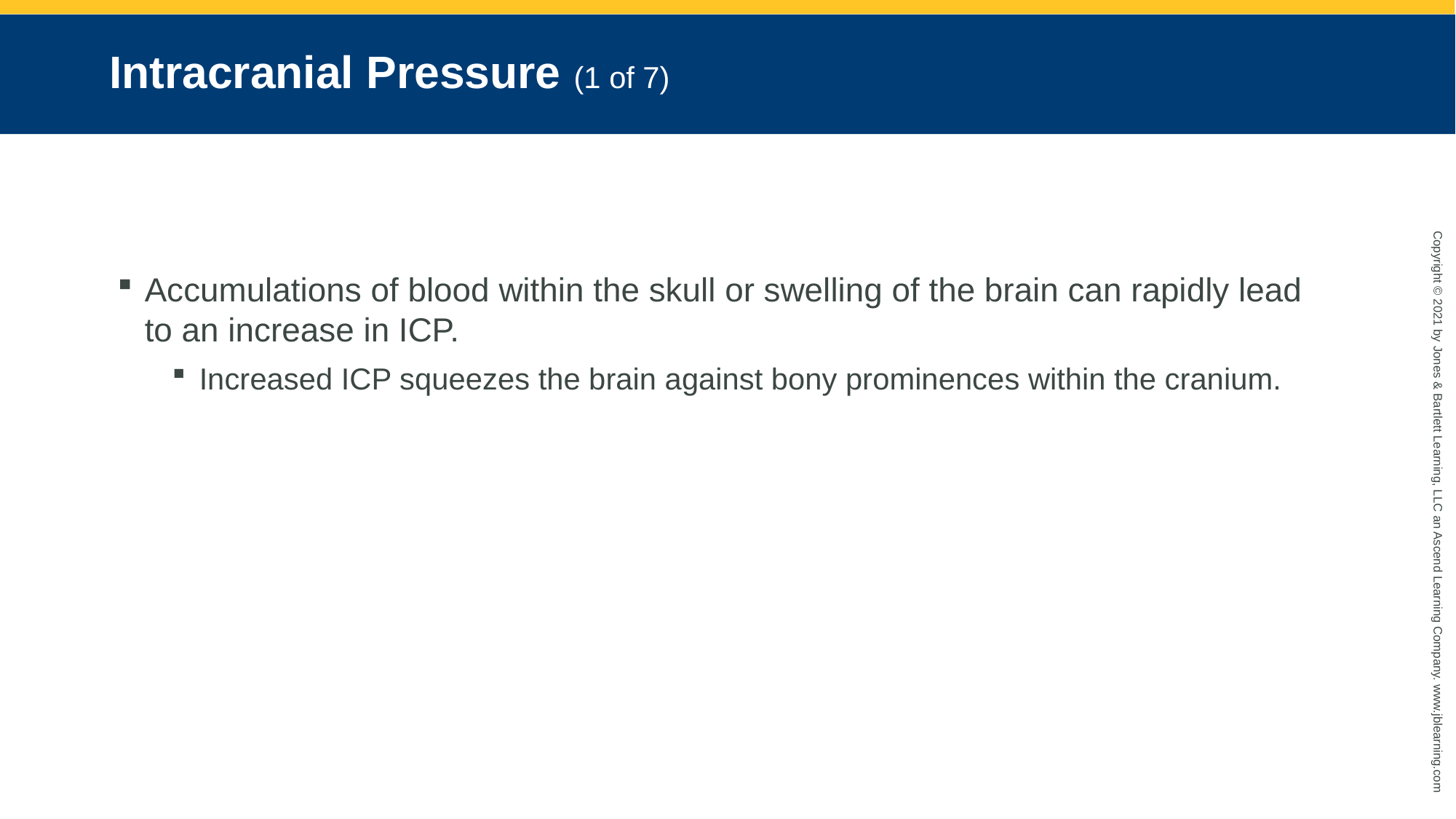

# Intracranial Pressure (1 of 7)
Accumulations of blood within the skull or swelling of the brain can rapidly lead to an increase in ICP.
Increased ICP squeezes the brain against bony prominences within the cranium.